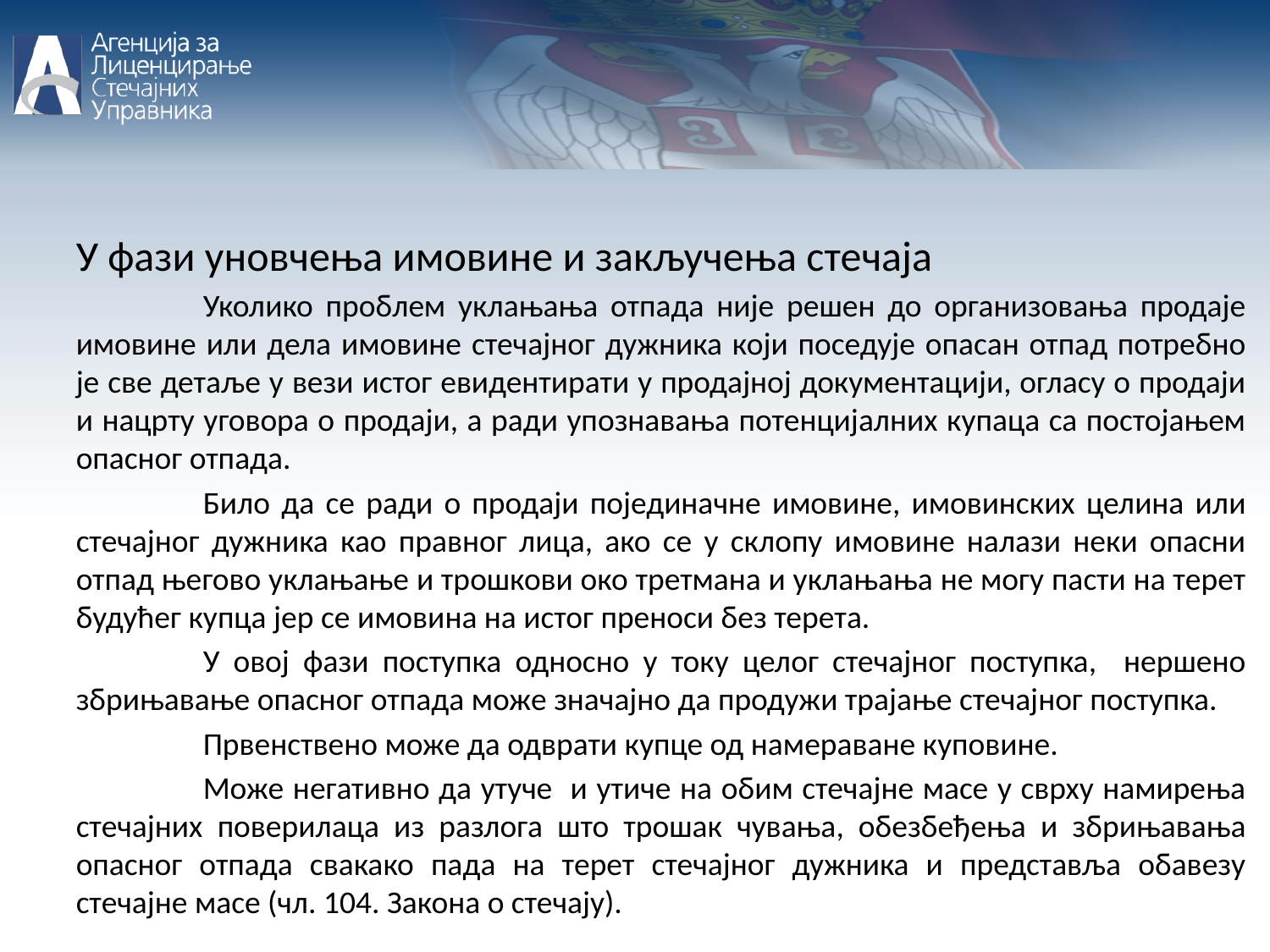

У фази уновчења имовине и закључења стечаја
	Уколико проблем уклањања отпада није решен до организовања продаје имовине или дела имовине стечајног дужника који поседује опасан отпад потребно је све детаље у вези истог евидентирати у продајној документацији, огласу о продаји и нацрту уговора о продаји, а ради упознавања потенцијалних купаца са постојањем опасног отпада.
	Било да се ради о продаји појединачне имовине, имовинских целина или стечајног дужника као правног лица, ако се у склопу имовине налази неки опасни отпад његово уклањање и трошкови око третмана и уклањања не могу пасти на терет будућег купца јер се имовина на истог преноси без терета.
	У овој фази поступка односно у току целог стечајног поступка,  нершено збрињавање опасног отпада може значајно да продужи трајање стечајног поступка.
	Првенствено може да одврати купце од намераване куповине.
	Може негативно да утуче  и утиче на обим стечајне масе у сврху намирења стечајних поверилаца из разлога што трошак чувања, обезбеђења и збрињавања опасног отпада свакако пада на терет стечајног дужника и представља обавезу стечајне масе (чл. 104. Закона о стечају).